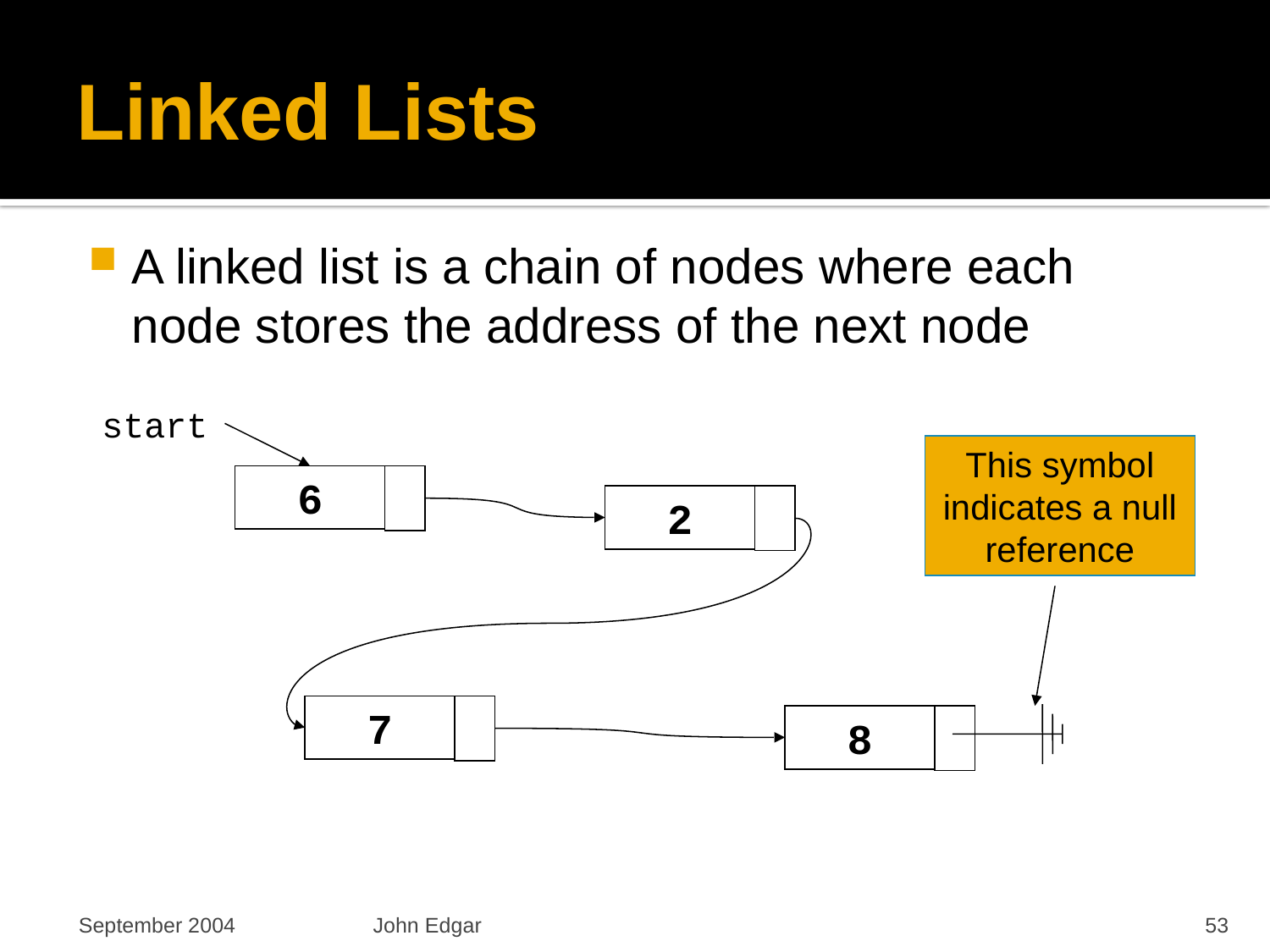

# Linked Lists
A linked list is a chain of nodes where each node stores the address of the next node
start
This symbol indicates a null reference
6

2

7

8

September 2004
John Edgar
53